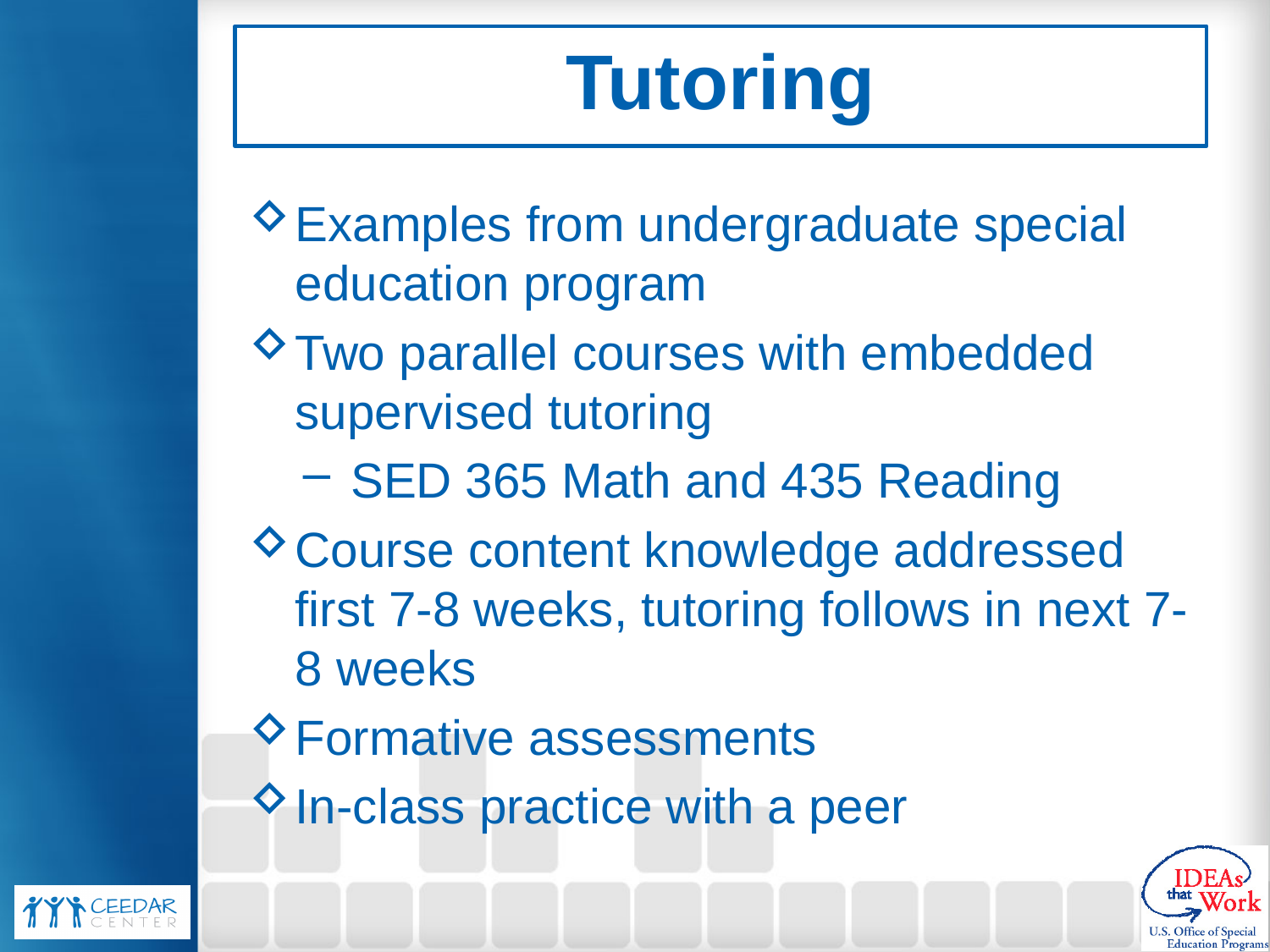

Tutoring
Examples from undergraduate special education program
Two parallel courses with embedded supervised tutoring
SED 365 Math and 435 Reading
Course content knowledge addressed first 7-8 weeks, tutoring follows in next 7-8 weeks
Formative assessments
In-class practice with a peer